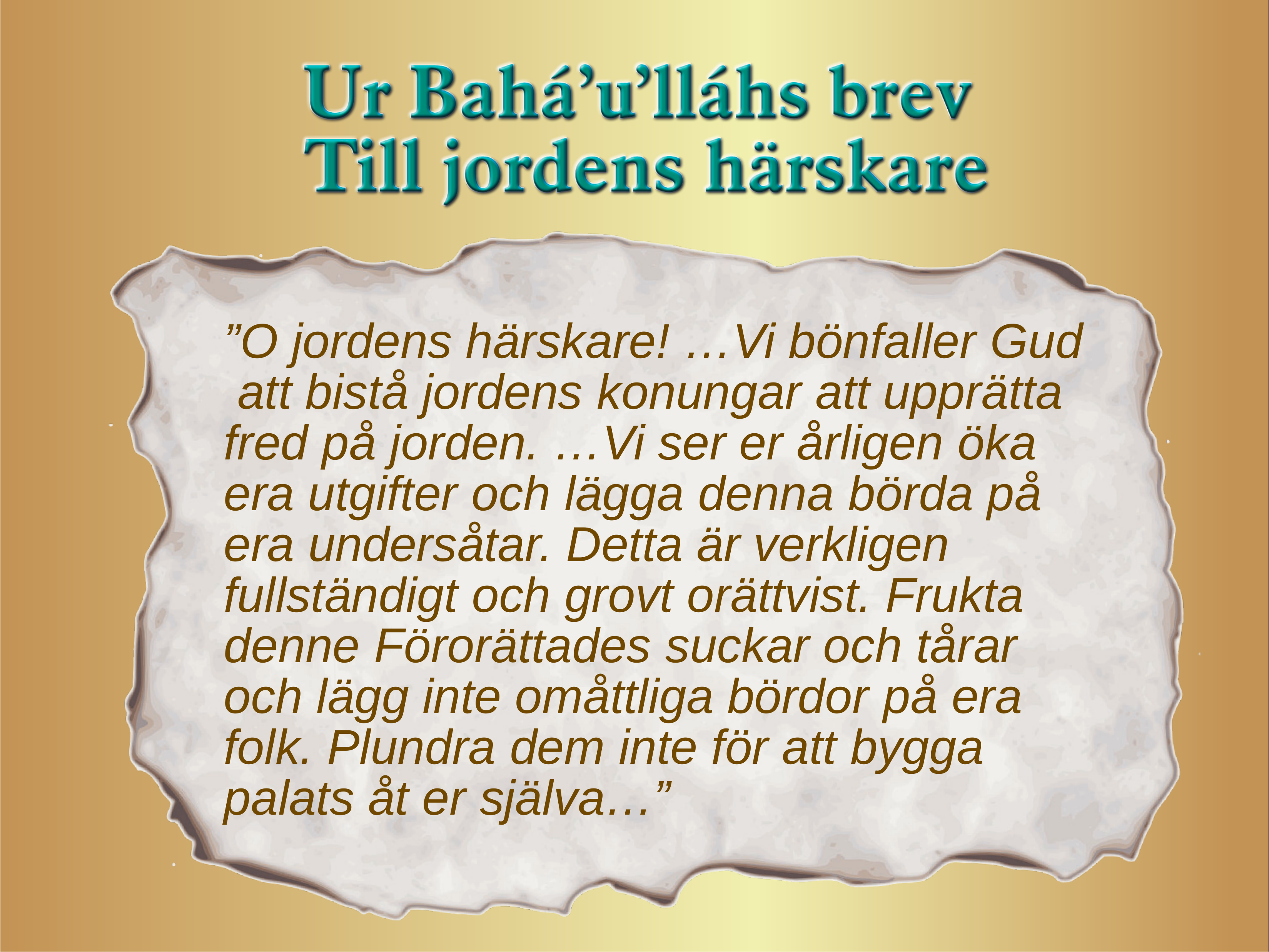

”O jordens härskare! …Vi bönfaller Gud  att bistå jordens konungar att upprätta  fred på jorden. …Vi ser er årligen öka  era utgifter och lägga denna börda på  era undersåtar. Detta är verkligen  fullständigt och grovt orättvist. Frukta  denne Förorättades suckar och tårar  och lägg inte omåttliga bördor på era  folk. Plundra dem inte för att bygga  palats åt er själva…”